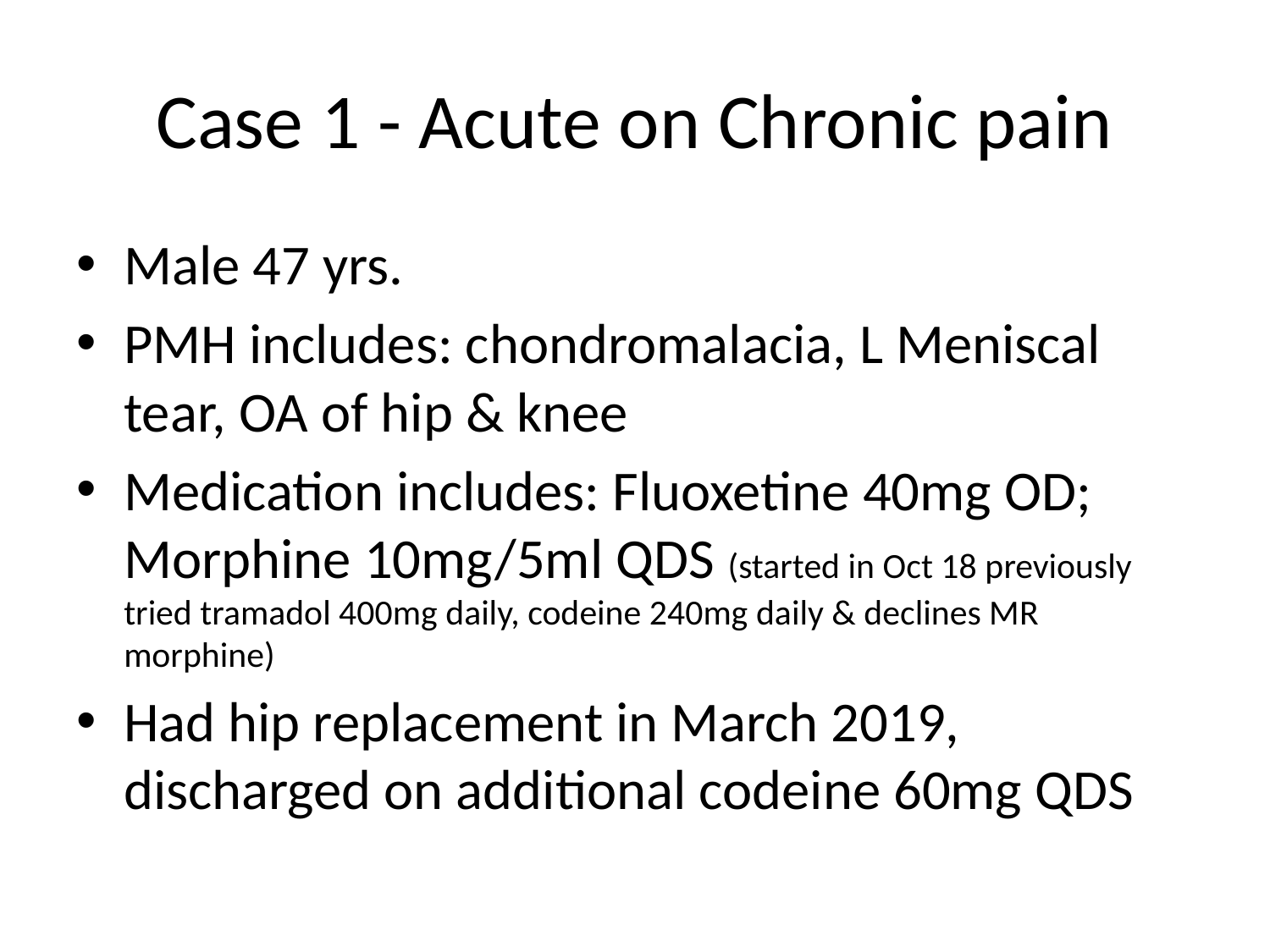

# Case 1 - Acute on Chronic pain
Male 47 yrs.
PMH includes: chondromalacia, L Meniscal tear, OA of hip & knee
Medication includes: Fluoxetine 40mg OD; Morphine 10mg/5ml QDS (started in Oct 18 previously tried tramadol 400mg daily, codeine 240mg daily & declines MR morphine)
Had hip replacement in March 2019, discharged on additional codeine 60mg QDS